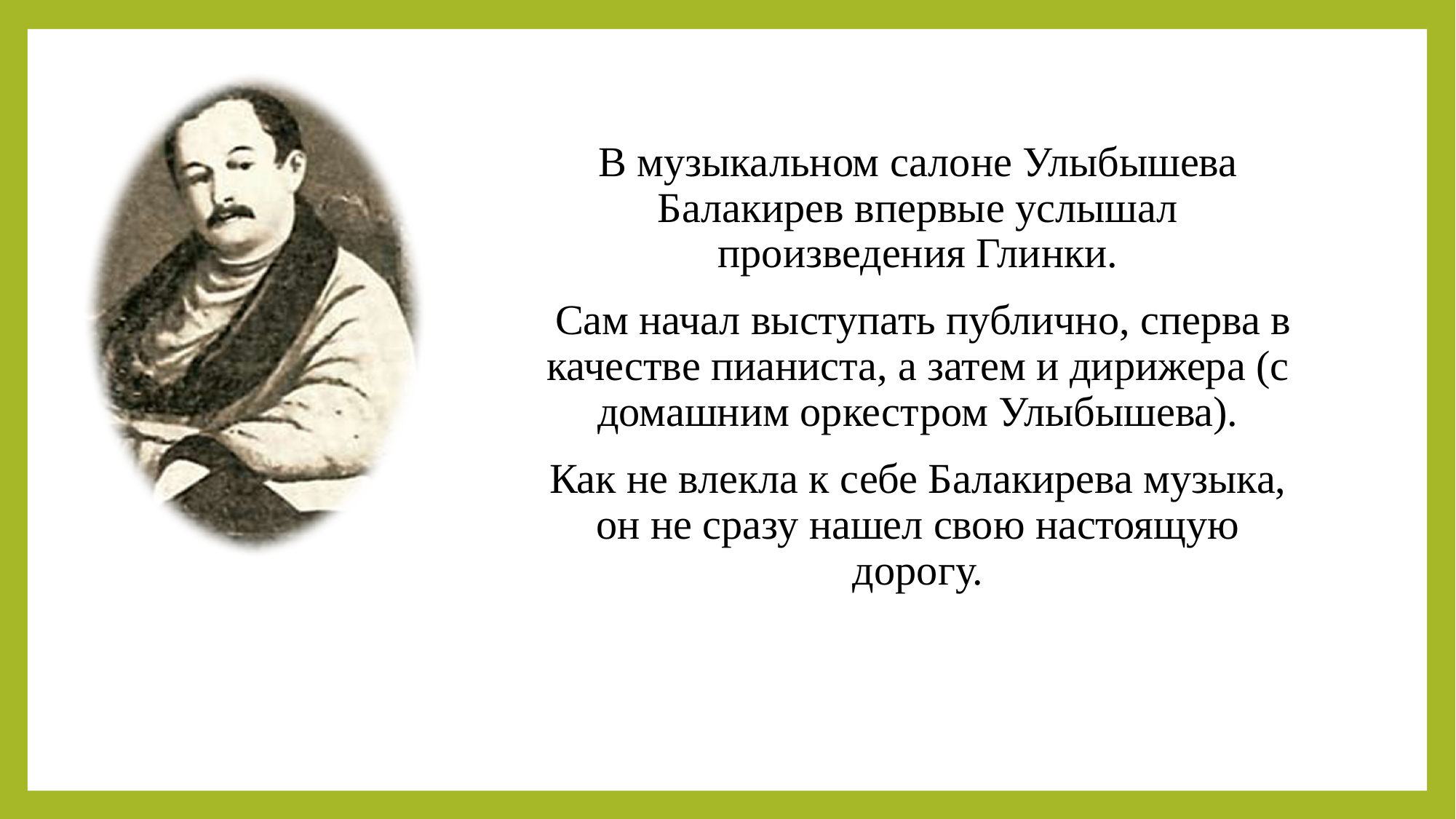

В музыкальном салоне Улыбышева Балакирев впервые услышал произведения Глинки.
 Сам начал выступать публично, сперва в качестве пианиста, а затем и дирижера (с домашним оркестром Улыбышева).
Как не влекла к себе Балакирева музыка, он не сразу нашел свою настоящую дорогу.